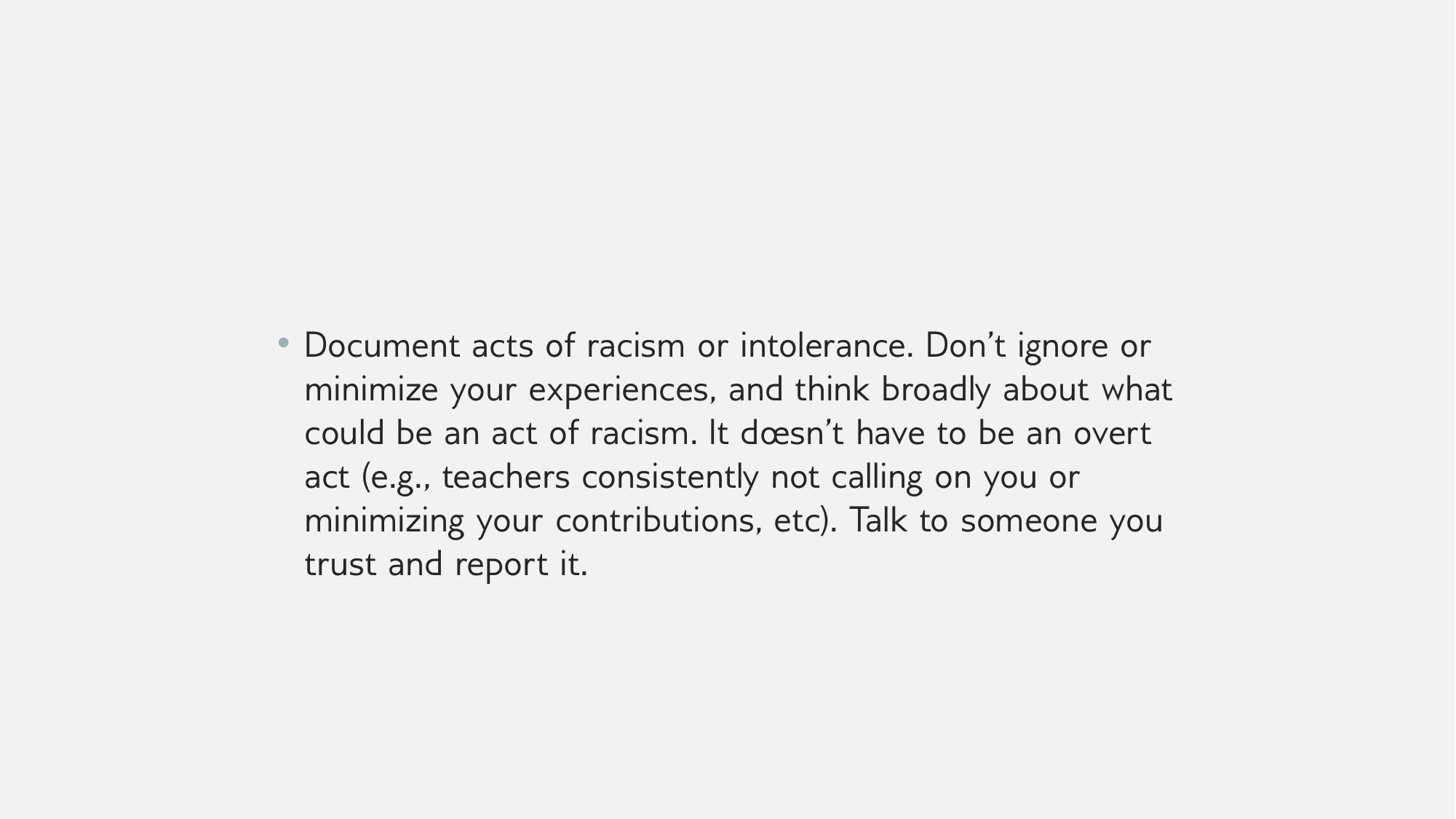

Document acts of racism or intolerance. Don’t ignore or minimize your experiences, and think broadly about what could be an act of racism. It doesn’t have to be an overt act (e.g., teachers consistently not calling on you or minimizing your contributions, etc). Talk to someone you trust and report it.